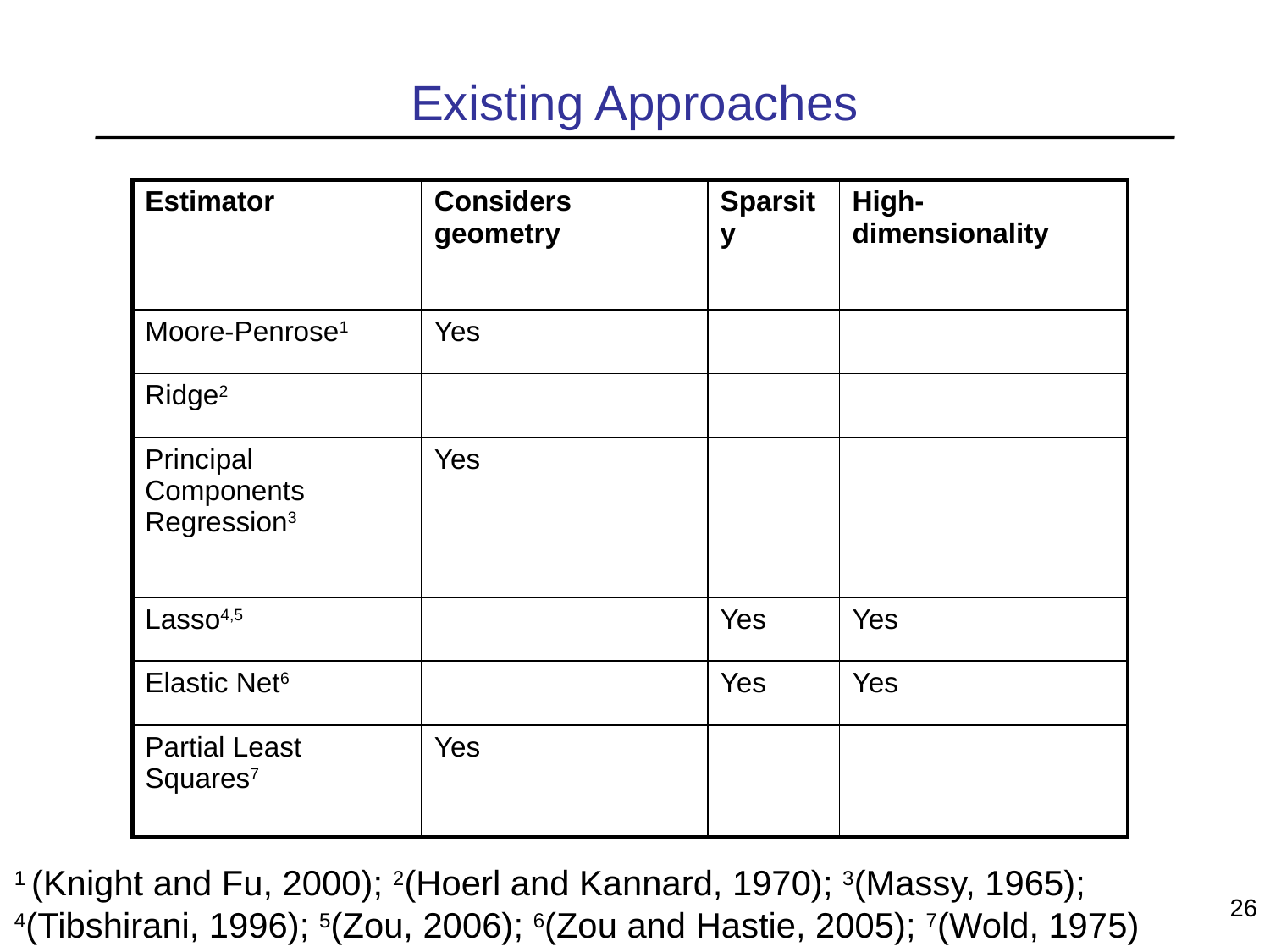

Existing Approaches
| Estimator | Considers geometry | Sparsity | High-dimensionality |
| --- | --- | --- | --- |
| Moore-Penrose1 | Yes |  |  |
| Ridge2 |  |  |  |
| Principal Components Regression3 | Yes |  |  |
| Lasso4,5 |  | Yes | Yes |
| Elastic Net6 |  | Yes | Yes |
| Partial Least Squares7 | Yes |  |  |
1 (Knight and Fu, 2000); 2(Hoerl and Kannard, 1970); 3(Massy, 1965);
4(Tibshirani, 1996); 5(Zou, 2006); 6(Zou and Hastie, 2005); 7(Wold, 1975)
26